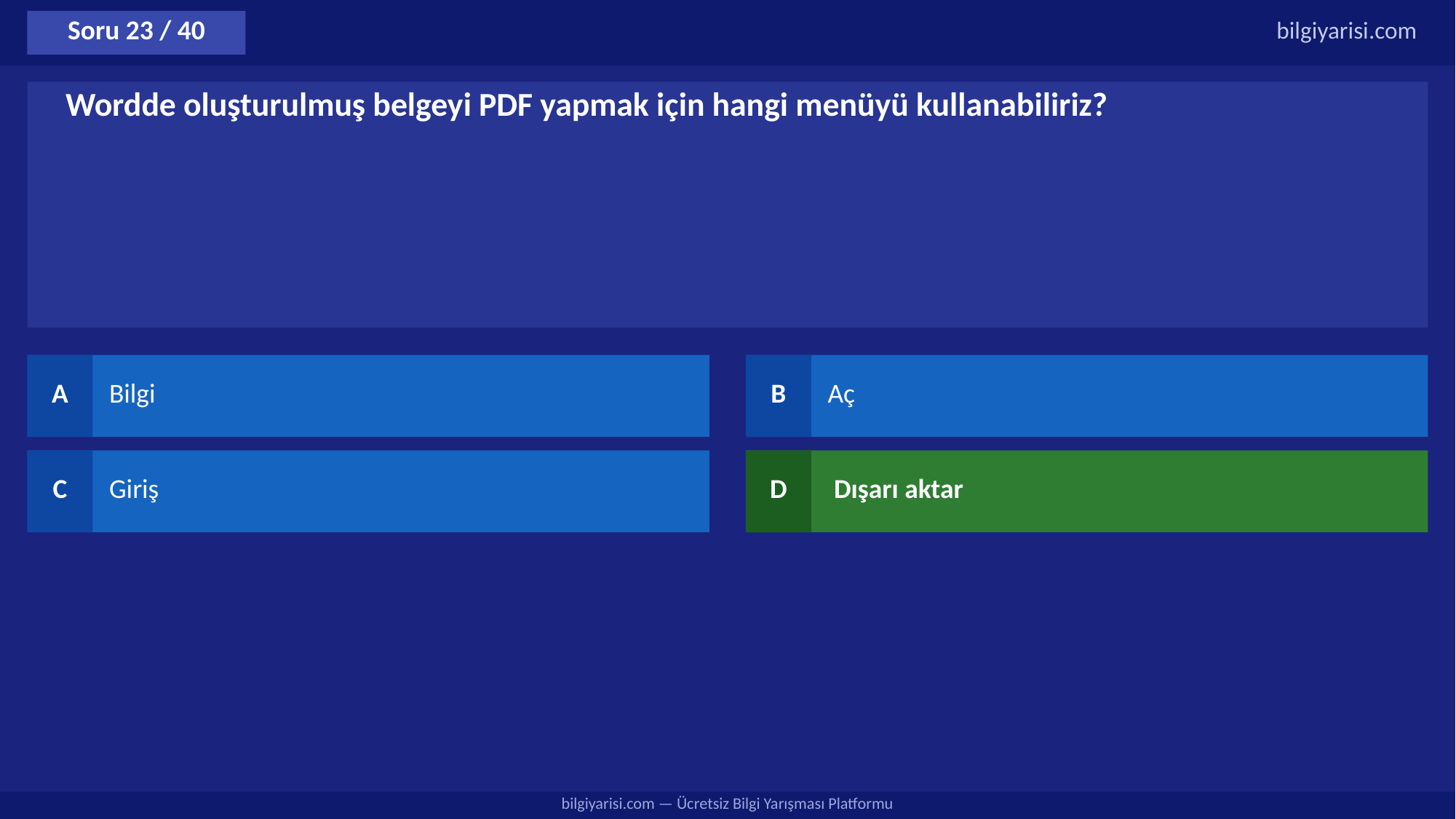

Soru 23 / 40
bilgiyarisi.com

Wordde oluşturulmuş belgeyi PDF yapmak için hangi menüyü kullanabiliriz?

A
Bilgi

B
Aç

C
Giriş

D
 Dışarı aktar
bilgiyarisi.com — Ücretsiz Bilgi Yarışması Platformu